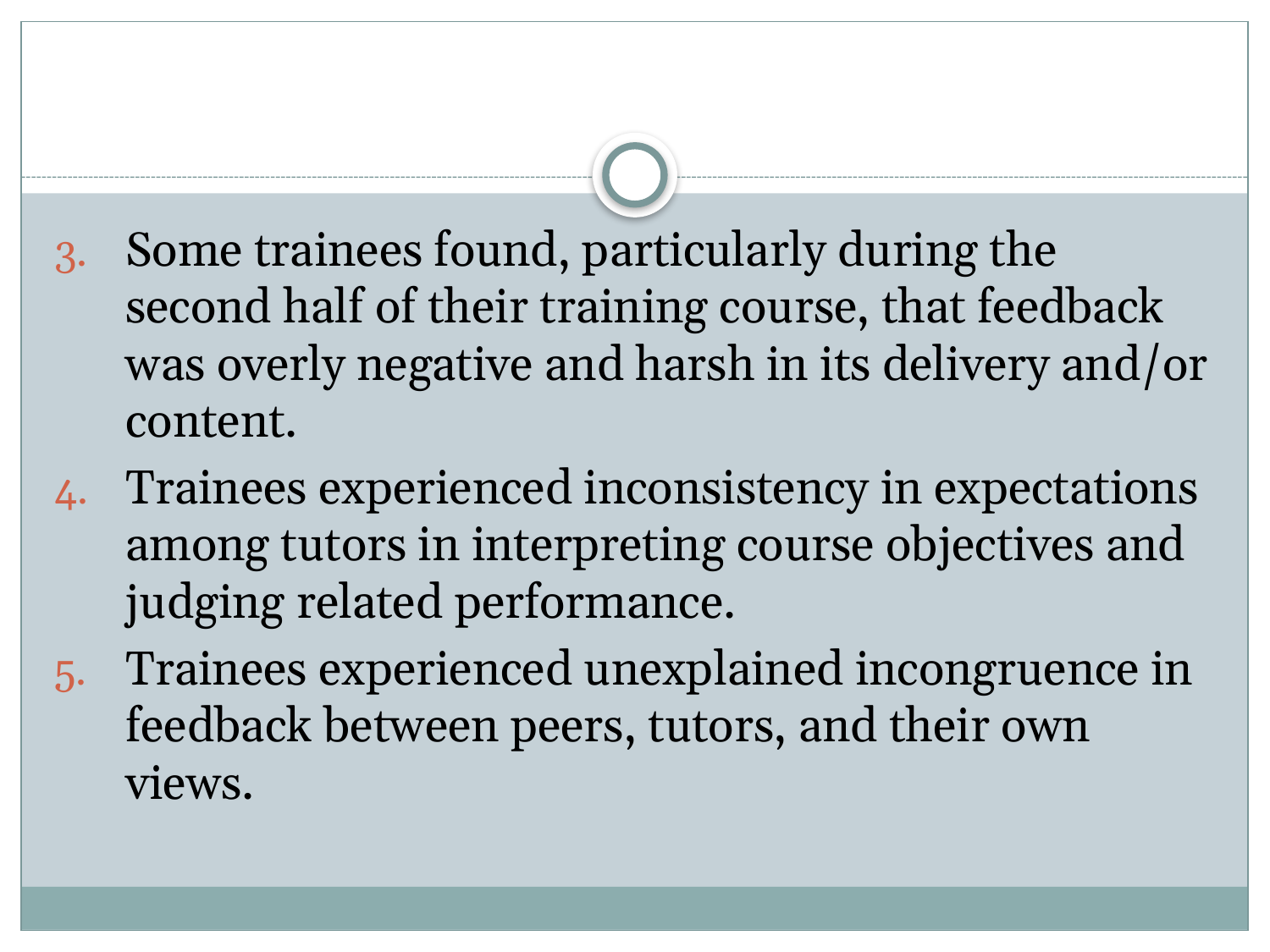

Some trainees found, particularly during the second half of their training course, that feedback was overly negative and harsh in its delivery and/or content.
Trainees experienced inconsistency in expectations among tutors in interpreting course objectives and judging related performance.
Trainees experienced unexplained incongruence in feedback between peers, tutors, and their own views.